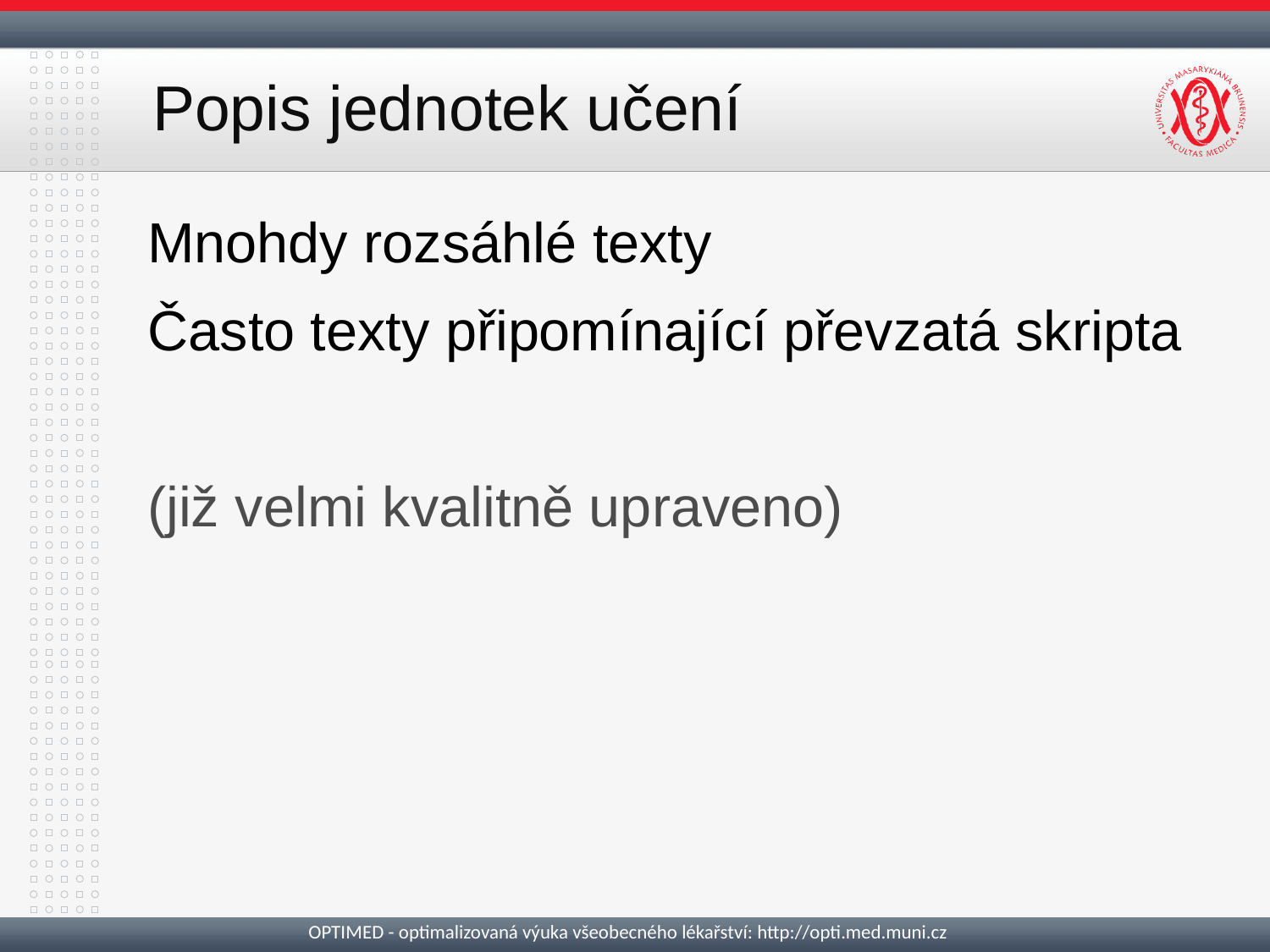

# Popis jednotek učení
Mnohdy rozsáhlé texty
Často texty připomínající převzatá skripta

(již velmi kvalitně upraveno)
OPTIMED - optimalizovaná výuka všeobecného lékařství: http://opti.med.muni.cz